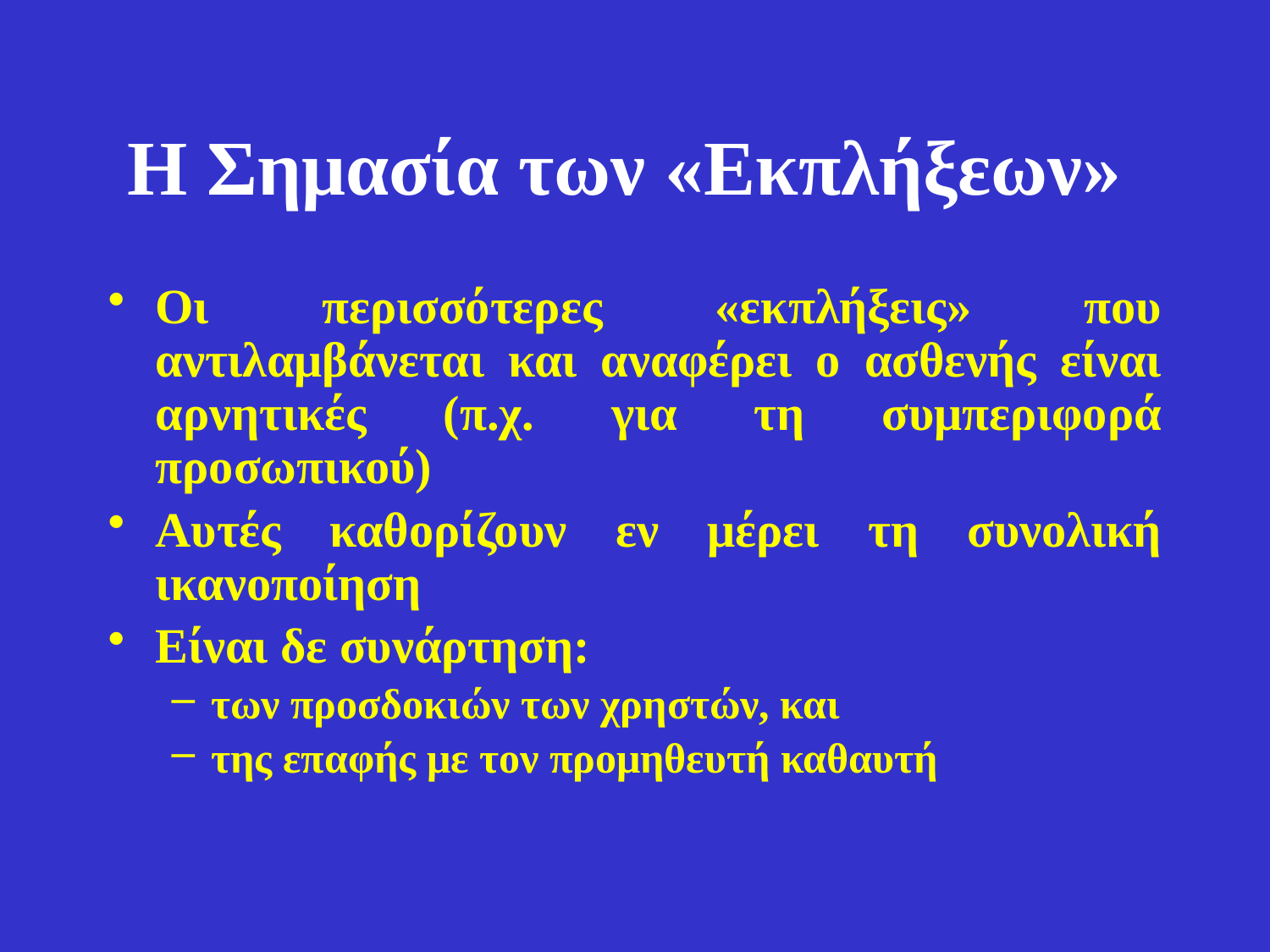

# Η Σημασία των «Εκπλήξεων»
Οι περισσότερες «εκπλήξεις» που αντιλαμβάνεται και αναφέρει ο ασθενής είναι αρνητικές (π.χ. για τη συμπεριφορά προσωπικού)
Αυτές καθορίζουν εν μέρει τη συνολική ικανοποίηση
Είναι δε συνάρτηση:
των προσδοκιών των χρηστών, και
της επαφής με τον προμηθευτή καθαυτή